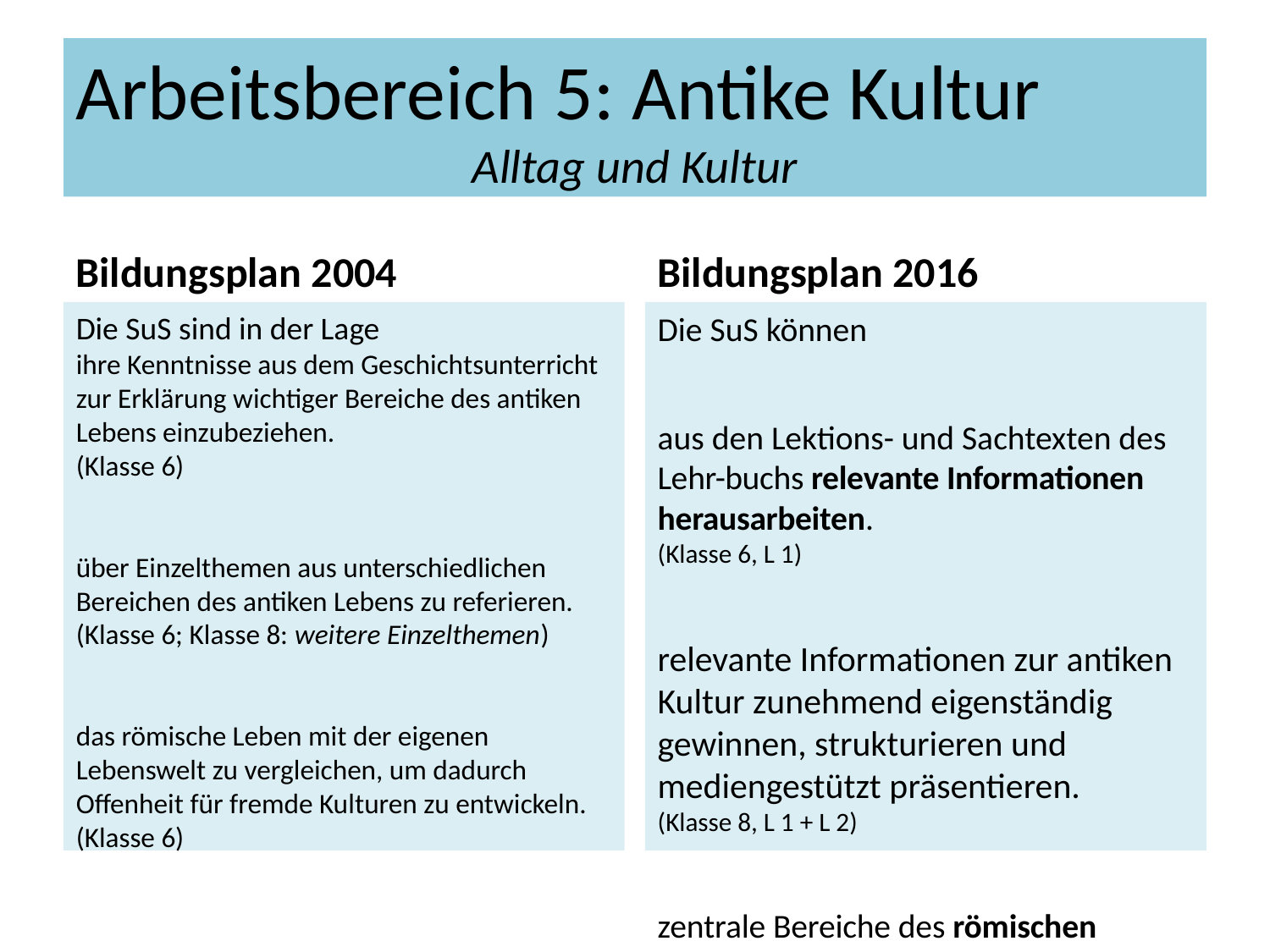

Arbeitsbereich 5: Antike Kultur
Alltag und Kultur
Bildungsplan 2004
Bildungsplan 2016
Die SuS sind in der Lage
ihre Kenntnisse aus dem Geschichtsunterricht
zur Erklärung wichtiger Bereiche des antiken
Lebens einzubeziehen.
(Klasse 6)

über Einzelthemen aus unterschiedlichen Bereichen des antiken Lebens zu referieren.
(Klasse 6; Klasse 8: weitere Einzelthemen)

das römische Leben mit der eigenen Lebenswelt zu vergleichen, um dadurch Offenheit für fremde Kulturen zu entwickeln.
(Klasse 6)

Die SuS können

aus den Lektions- und Sachtexten des Lehr-buchs relevante Informationen herausarbeiten.
(Klasse 6, L 1)

relevante Informationen zur antiken Kultur zunehmend eigenständig gewinnen, strukturieren und mediengestützt präsentieren.
(Klasse 8, L 1 + L 2)

zentrale Bereiche des römischen Alltagslebens benennen, beschreiben und mit der eigenen Lebenswelt vergleichen (unter anderem familia, Sklaven, Schule, Thermen).
(Klasse 6, L 1 +  Klasse 8, L2)